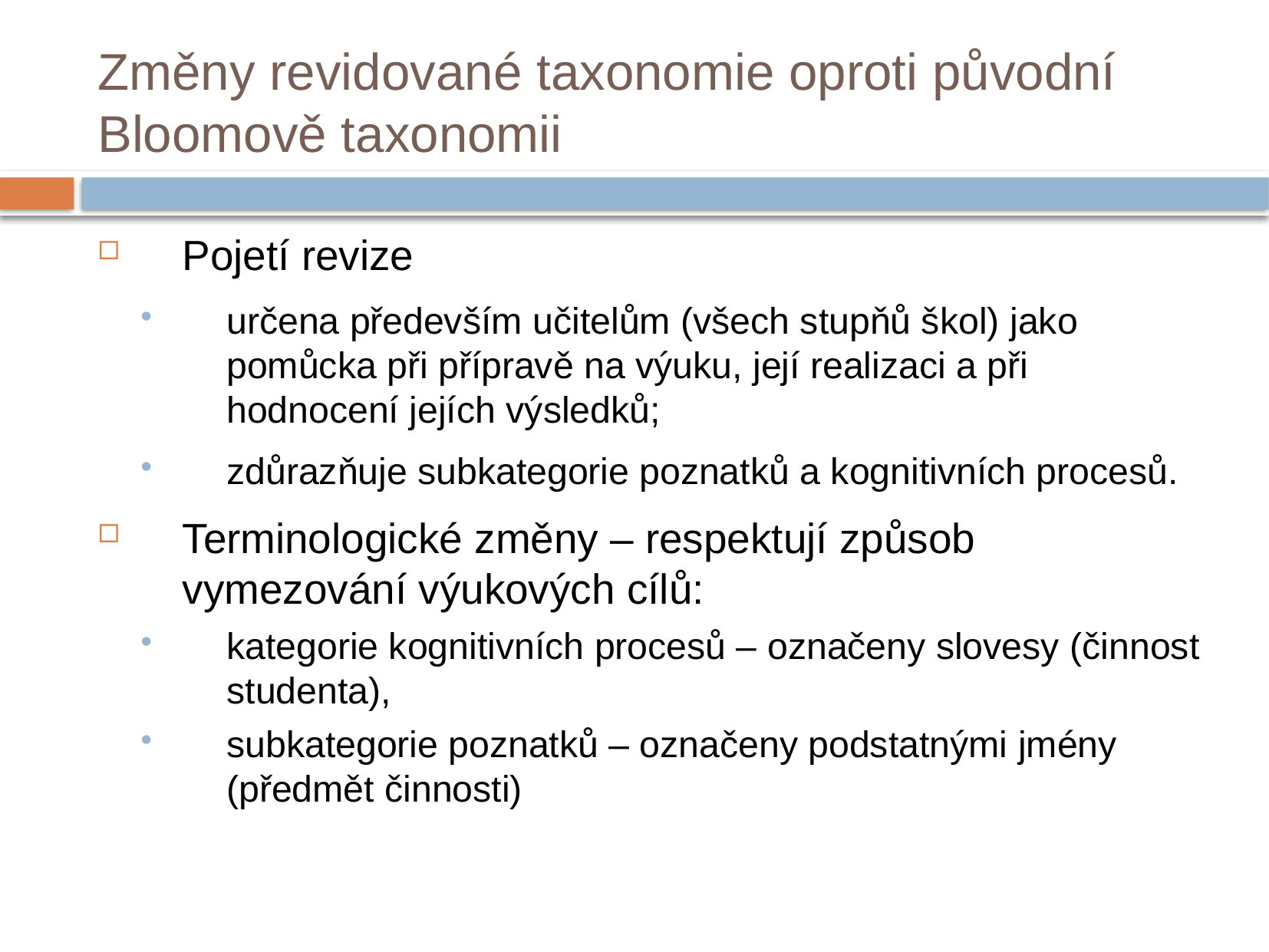

# Změny revidované taxonomie oproti původní Bloomově taxonomii
Pojetí revize
určena především učitelům (všech stupňů škol) jako pomůcka při přípravě na výuku, její realizaci a při hodnocení jejích výsledků;
zdůrazňuje subkategorie poznatků a kognitivních procesů.
Terminologické změny – respektují způsob  vymezování výukových cílů:
kategorie kognitivních procesů – označeny slovesy (činnost studenta),
subkategorie poznatků – označeny podstatnými jmény (předmět činnosti)